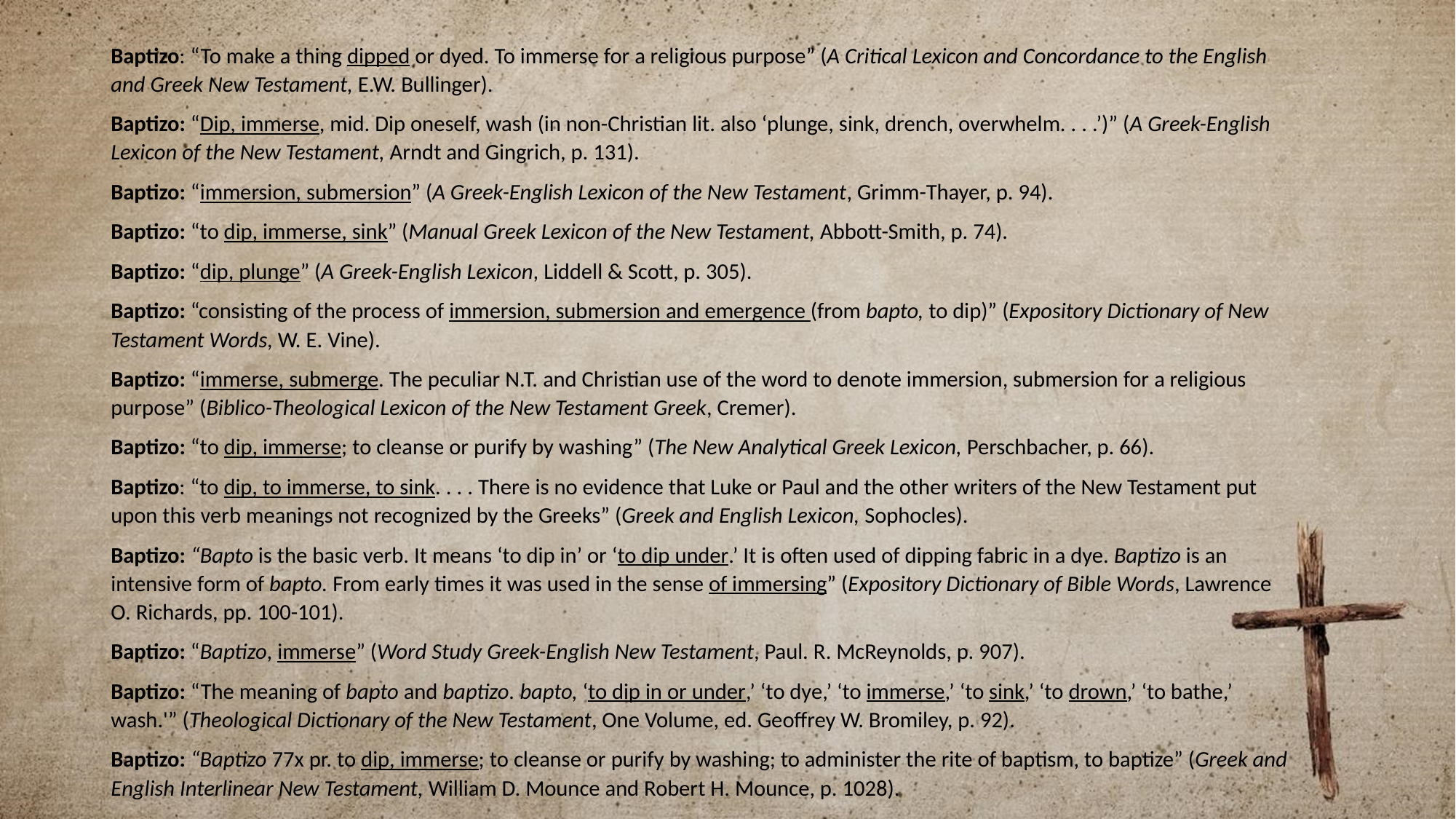

Baptizo: “To make a thing dipped or dyed. To immerse for a religious purpose” (A Critical Lexicon and Concordance to the English and Greek New Testament, E.W. Bullinger).
Baptizo: “Dip, immerse, mid. Dip oneself, wash (in non-Christian lit. also ‘plunge, sink, drench, overwhelm. . . .’)” (A Greek-English Lexicon of the New Testament, Arndt and Gingrich, p. 131).
Baptizo: “immersion, submersion” (A Greek-English Lexicon of the New Testament, Grimm-Thayer, p. 94).
Baptizo: “to dip, immerse, sink” (Manual Greek Lexicon of the New Testament, Abbott-Smith, p. 74).
Baptizo: “dip, plunge” (A Greek-English Lexicon, Liddell & Scott, p. 305).
Baptizo: “consisting of the process of immersion, submersion and emergence (from bapto, to dip)” (Expository Dictionary of New Testament Words, W. E. Vine).
Baptizo: “immerse, submerge. The peculiar N.T. and Christian use of the word to denote immersion, submersion for a religious purpose” (Biblico-Theological Lexicon of the New Testament Greek, Cremer).
Baptizo: “to dip, immerse; to cleanse or purify by washing” (The New Analytical Greek Lexicon, Perschbacher, p. 66).
Baptizo: “to dip, to immerse, to sink. . . . There is no evidence that Luke or Paul and the other writers of the New Testament put upon this verb meanings not recognized by the Greeks” (Greek and English Lexicon, Sophocles).
Baptizo: “Bapto is the basic verb. It means ‘to dip in’ or ‘to dip under.’ It is often used of dipping fabric in a dye. Baptizo is an intensive form of bapto. From early times it was used in the sense of immersing” (Expository Dictionary of Bible Words, Lawrence O. Richards, pp. 100-101).
Baptizo: “Baptizo, immerse” (Word Study Greek-English New Testament, Paul. R. McReynolds, p. 907).
Baptizo: “The meaning of bapto and baptizo. bapto, ‘to dip in or under,’ ‘to dye,’ ‘to immerse,’ ‘to sink,’ ‘to drown,’ ‘to bathe,’ wash.'” (Theological Dictionary of the New Testament, One Volume, ed. Geoffrey W. Bromiley, p. 92).
Baptizo: “Baptizo 77x pr. to dip, immerse; to cleanse or purify by washing; to administer the rite of baptism, to baptize” (Greek and English Interlinear New Testament, William D. Mounce and Robert H. Mounce, p. 1028).